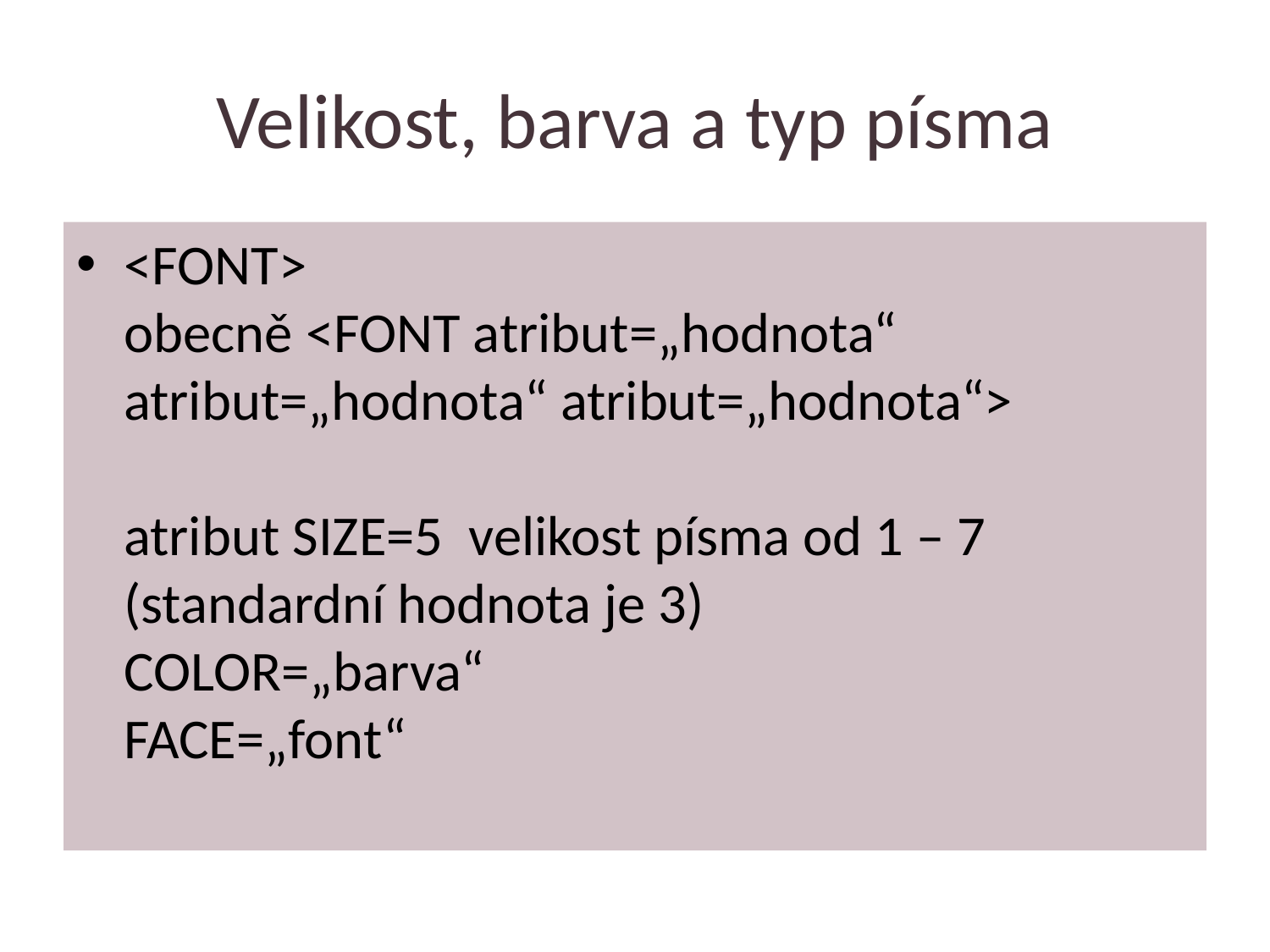

# Velikost, barva a typ písma
<FONT>
obecně <FONT atribut=„hodnota“ atribut=„hodnota“ atribut=„hodnota“>
atribut SIZE=5  velikost písma od 1 – 7 (standardní hodnota je 3)
COLOR=„barva“
FACE=„font“